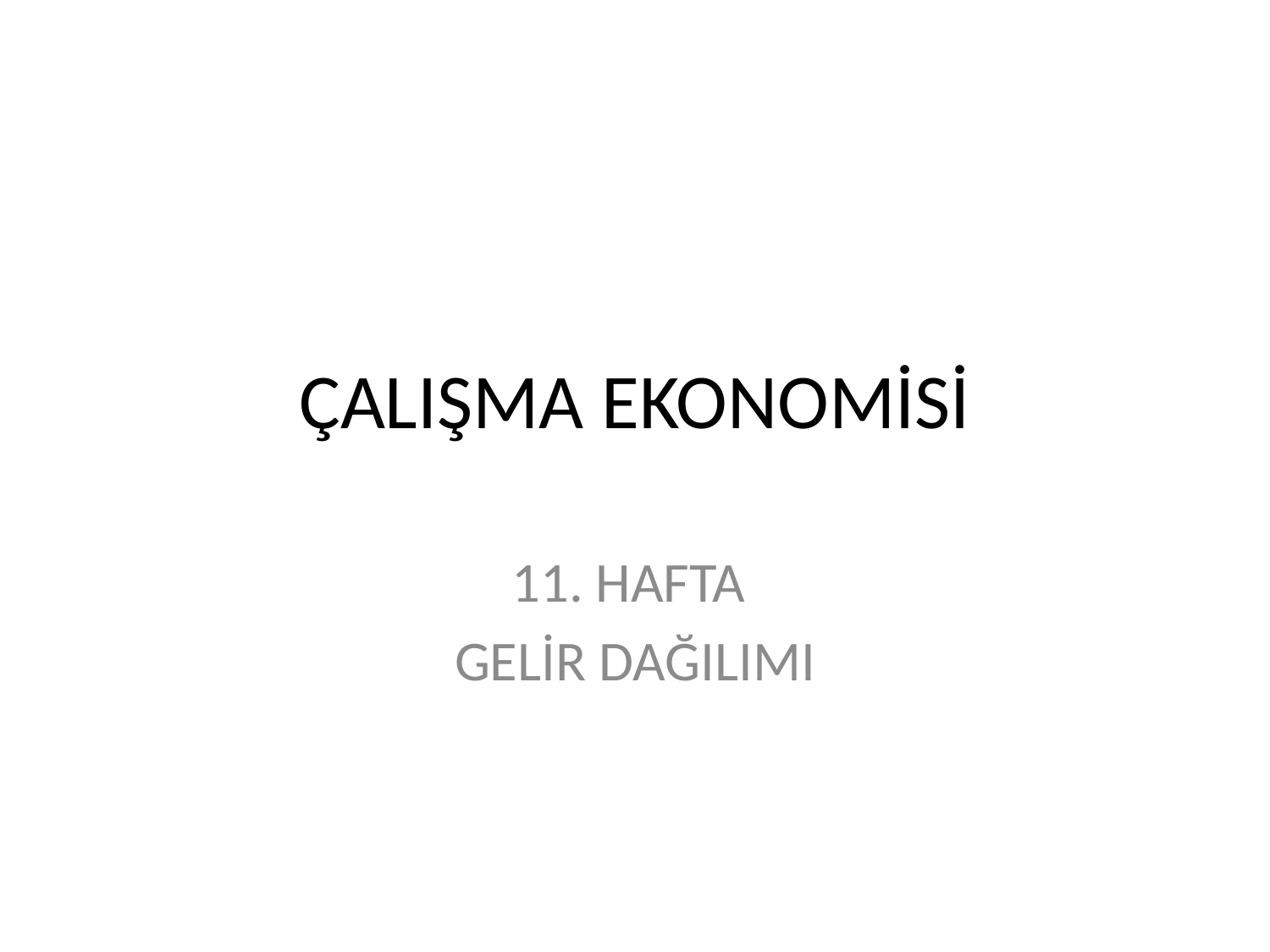

# ÇALIŞMA EKONOMİSİ
11. HAFTA
GELİR DAĞILIMI